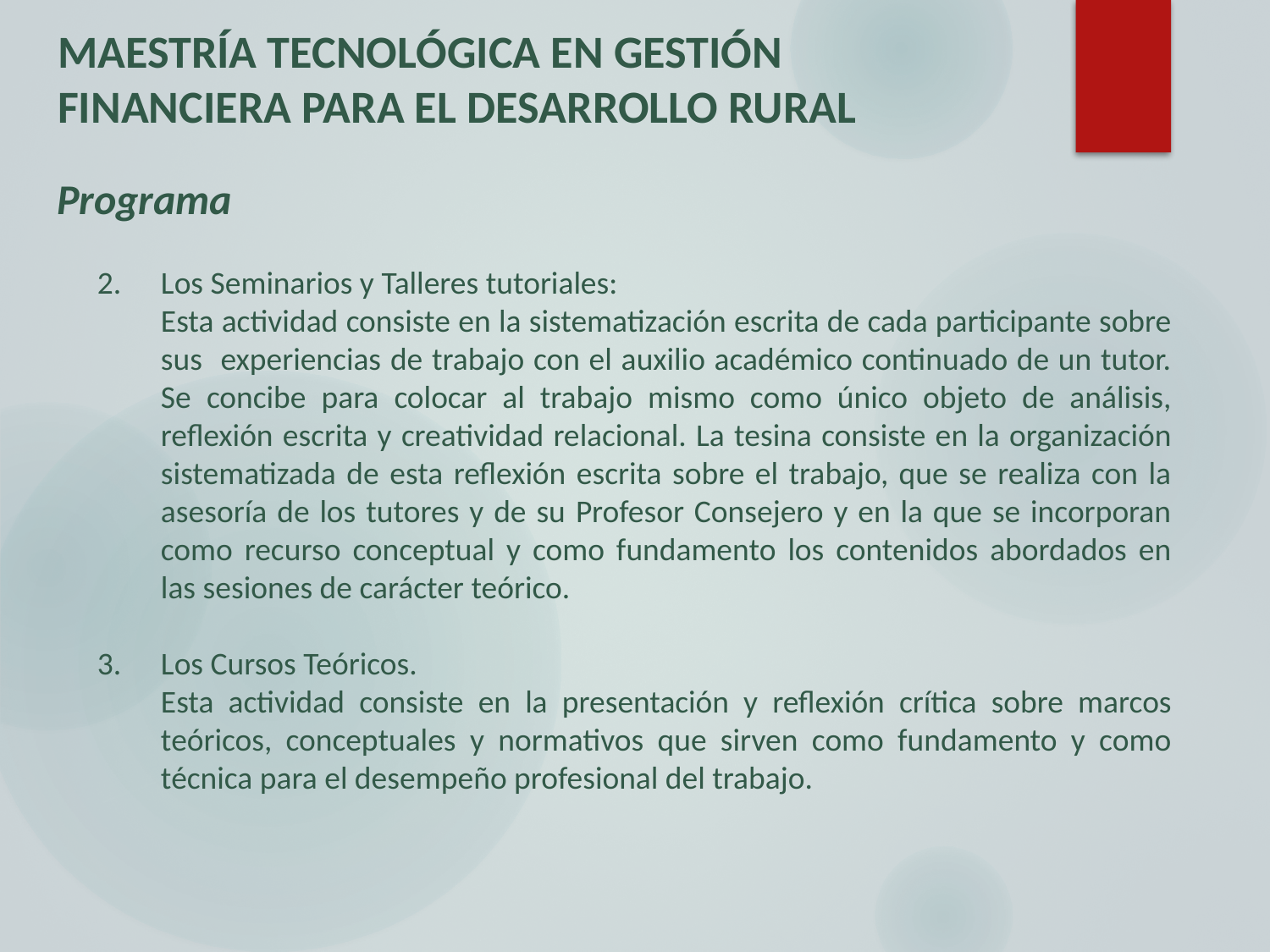

# MAESTRÍA TECNOLÓGICA EN GESTIÓN FINANCIERA PARA EL DESARROLLO RURAL
 Programa
Los Seminarios y Talleres tutoriales:
Esta actividad consiste en la sistematización escrita de cada participante sobre sus  experiencias de trabajo con el auxilio académico continuado de un tutor. Se concibe para colocar al trabajo mismo como único objeto de análisis, reflexión escrita y creatividad relacional. La tesina consiste en la organización sistematizada de esta reflexión escrita sobre el trabajo, que se realiza con la asesoría de los tutores y de su Profesor Consejero y en la que se incorporan como recurso conceptual y como fundamento los contenidos abordados en las sesiones de carácter teórico.

Los Cursos Teóricos.
Esta actividad consiste en la presentación y reflexión crítica sobre marcos teóricos, conceptuales y normativos que sirven como fundamento y como técnica para el desempeño profesional del trabajo.